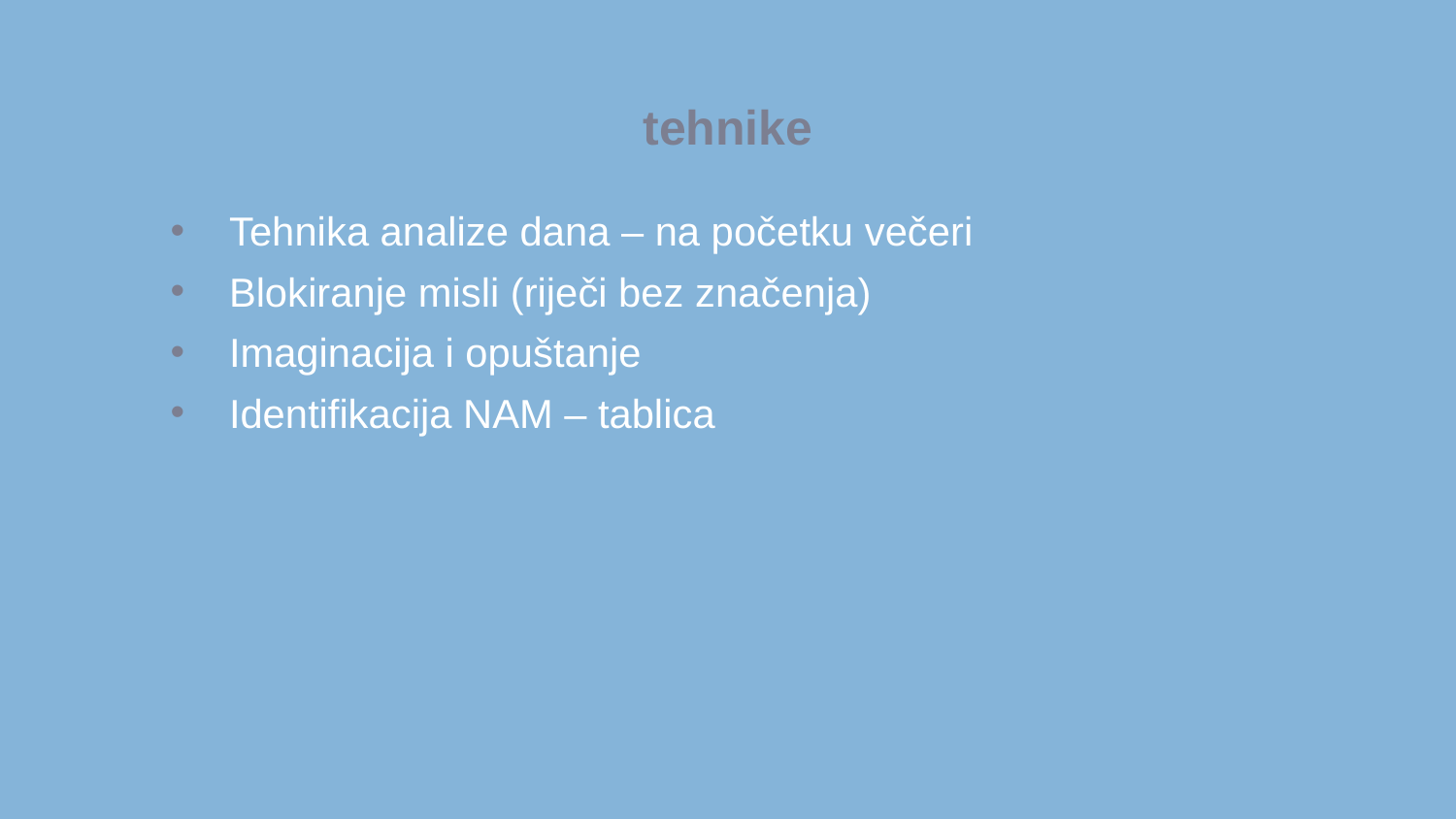

# tehnike
Tehnika analize dana – na početku večeri
Blokiranje misli (riječi bez značenja)
Imaginacija i opuštanje
Identifikacija NAM – tablica